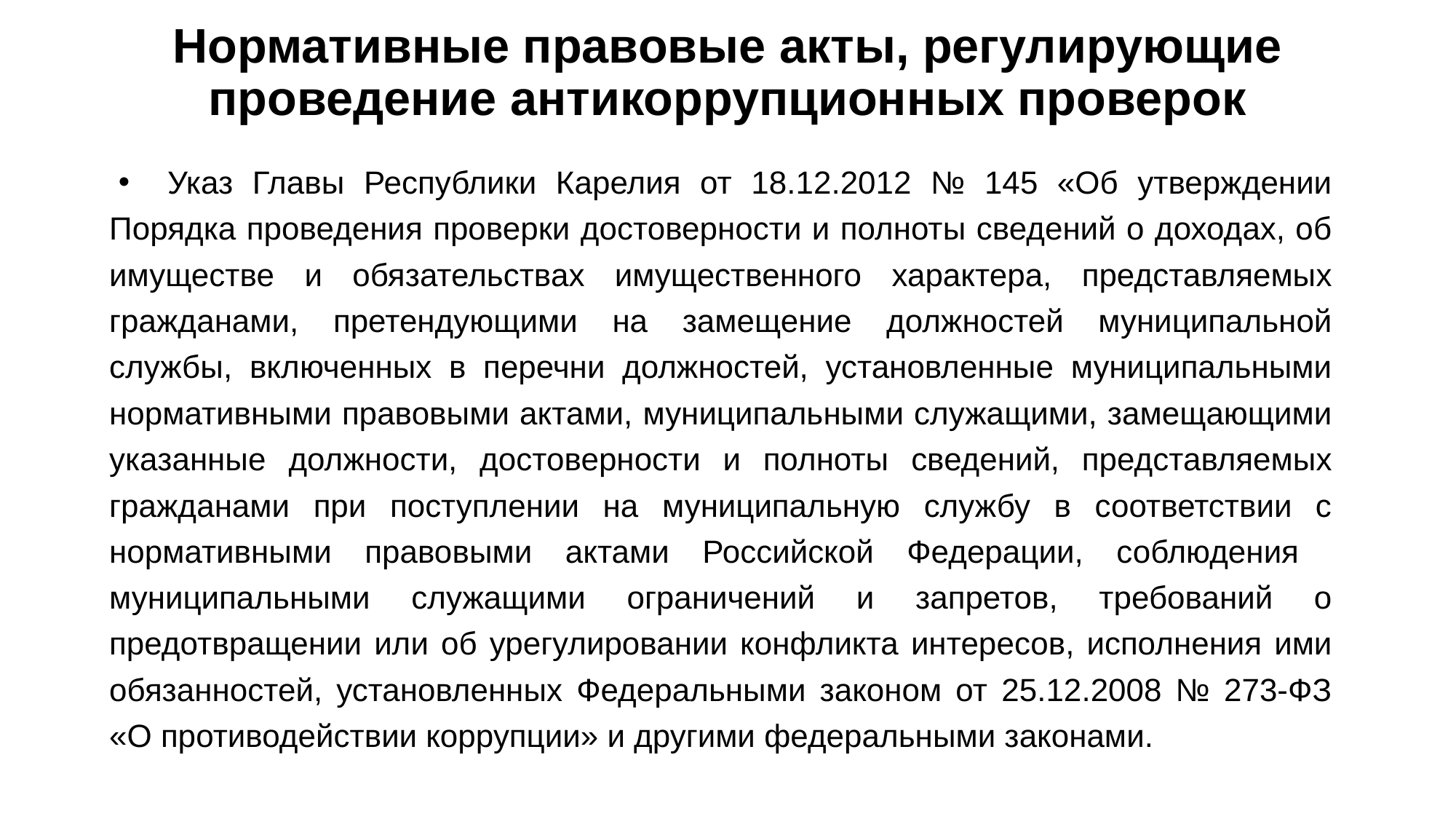

# Нормативные правовые акты, регулирующие проведение антикоррупционных проверок
Указ Главы Республики Карелия от 18.12.2012 № 145 «Об утверждении Порядка проведения проверки достоверности и полноты сведений о доходах, об имуществе и обязательствах имущественного характера, представляемых гражданами, претендующими на замещение должностей муниципальной службы, включенных в перечни должностей, установленные муниципальными нормативными правовыми актами, муниципальными служащими, замещающими указанные должности, достоверности и полноты сведений, представляемых гражданами при поступлении на муниципальную службу в соответствии с нормативными правовыми актами Российской Федерации, соблюдения  муниципальными служащими ограничений и запретов, требований о предотвращении или об урегулировании конфликта интересов, исполнения ими обязанностей, установленных Федеральными законом от 25.12.2008 № 273-ФЗ «О противодействии коррупции» и другими федеральными законами.